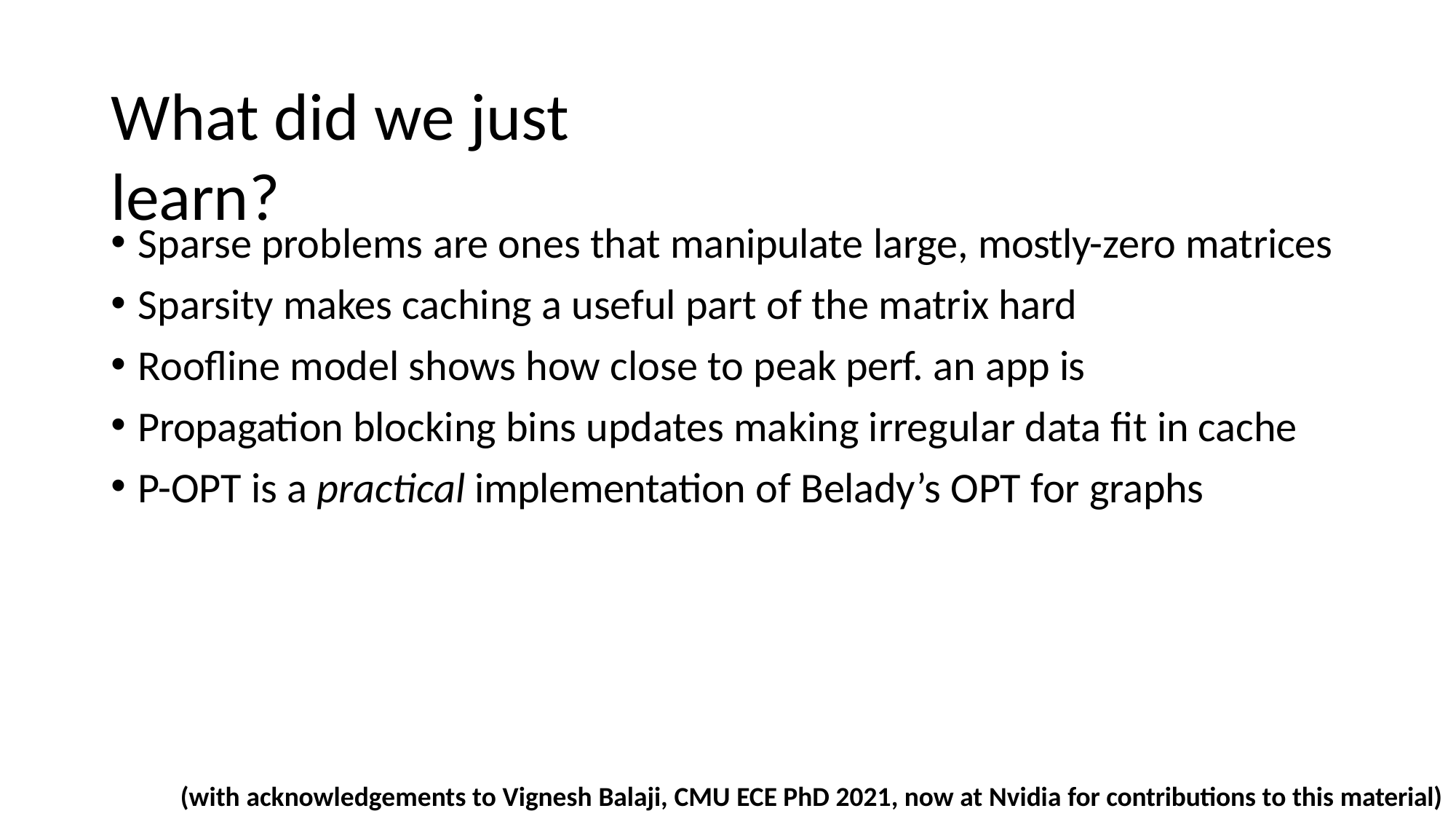

# What did we just learn?
Sparse problems are ones that manipulate large, mostly-zero matrices
Sparsity makes caching a useful part of the matrix hard
Roofline model shows how close to peak perf. an app is
Propagation blocking bins updates making irregular data fit in cache
P-OPT is a practical implementation of Belady’s OPT for graphs
(with acknowledgements to Vignesh Balaji, CMU ECE PhD 2021, now at Nvidia for contributions to this material)